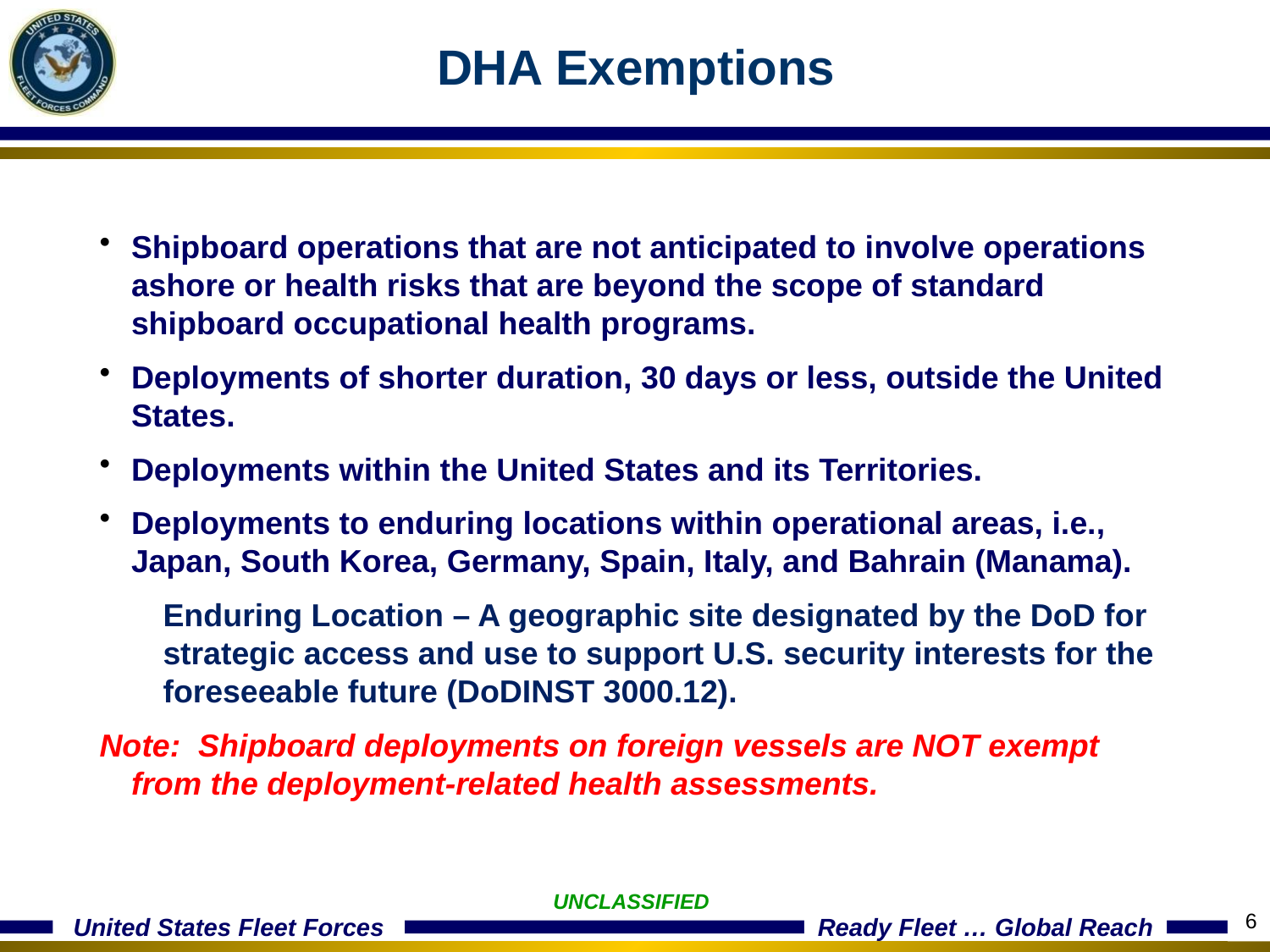

# DHA Exemptions
Shipboard operations that are not anticipated to involve operations ashore or health risks that are beyond the scope of standard shipboard occupational health programs.
Deployments of shorter duration, 30 days or less, outside the United States.
Deployments within the United States and its Territories.
Deployments to enduring locations within operational areas, i.e., Japan, South Korea, Germany, Spain, Italy, and Bahrain (Manama).
Enduring Location – A geographic site designated by the DoD for strategic access and use to support U.S. security interests for the foreseeable future (DoDINST 3000.12).
Note:  Shipboard deployments on foreign vessels are NOT exempt from the deployment-related health assessments.
UNCLASSIFIED
6